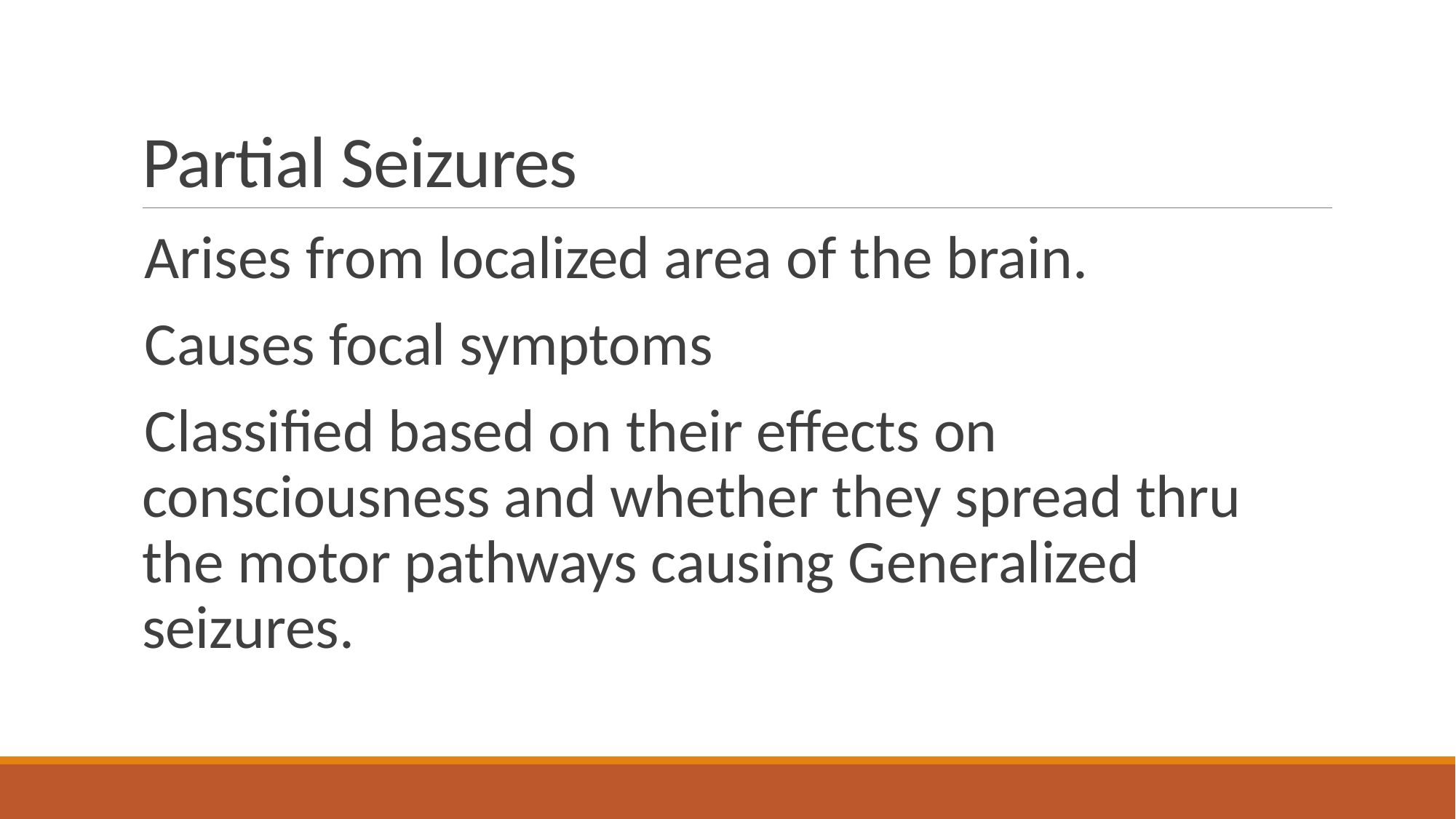

# Partial Seizures
Arises from localized area of the brain.
Causes focal symptoms
Classified based on their effects on consciousness and whether they spread thru the motor pathways causing Generalized seizures.